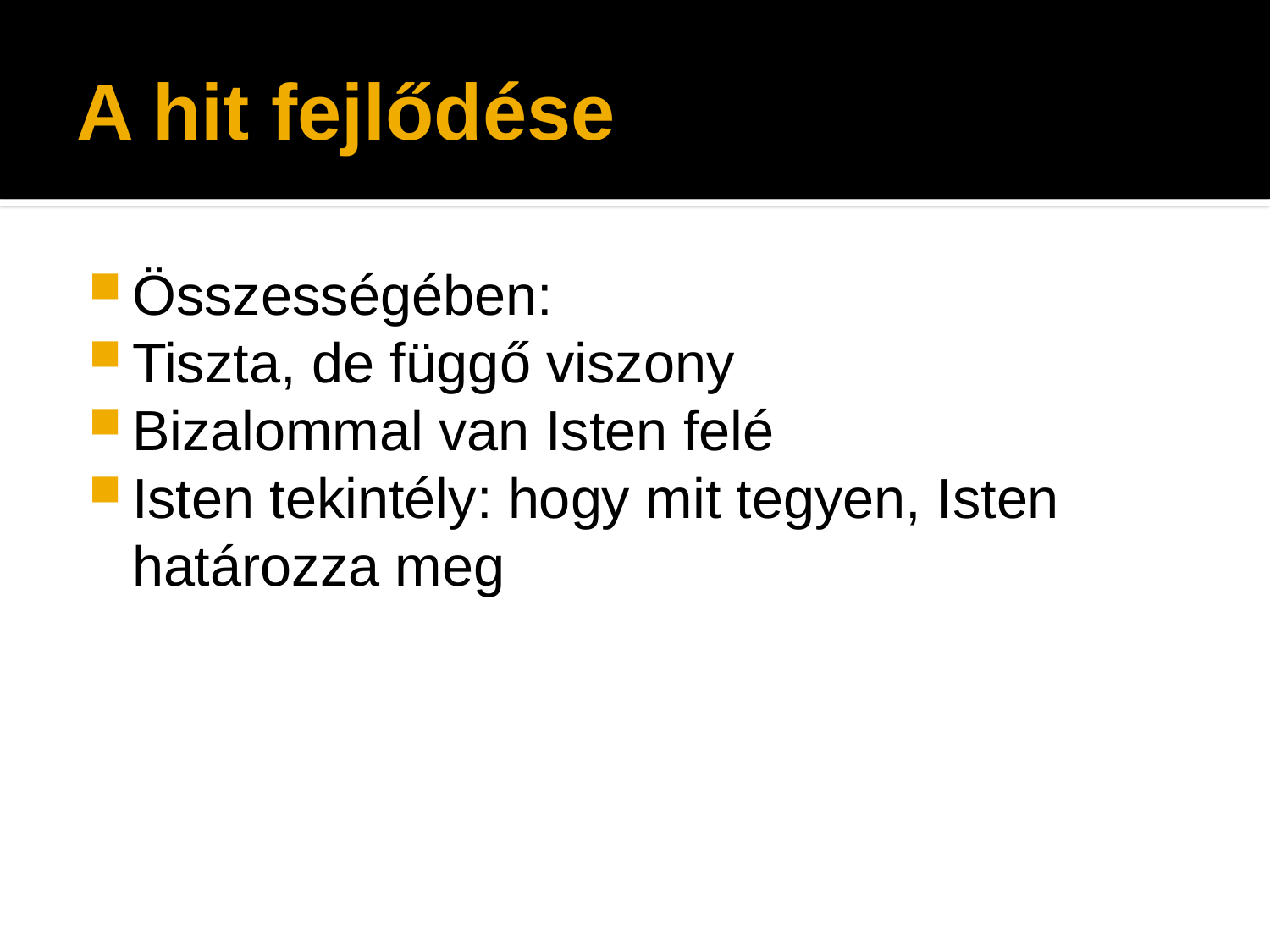

# A hit fejlődése
Összességében:
Tiszta, de függő viszony
Bizalommal van Isten felé
Isten tekintély: hogy mit tegyen, Isten határozza meg